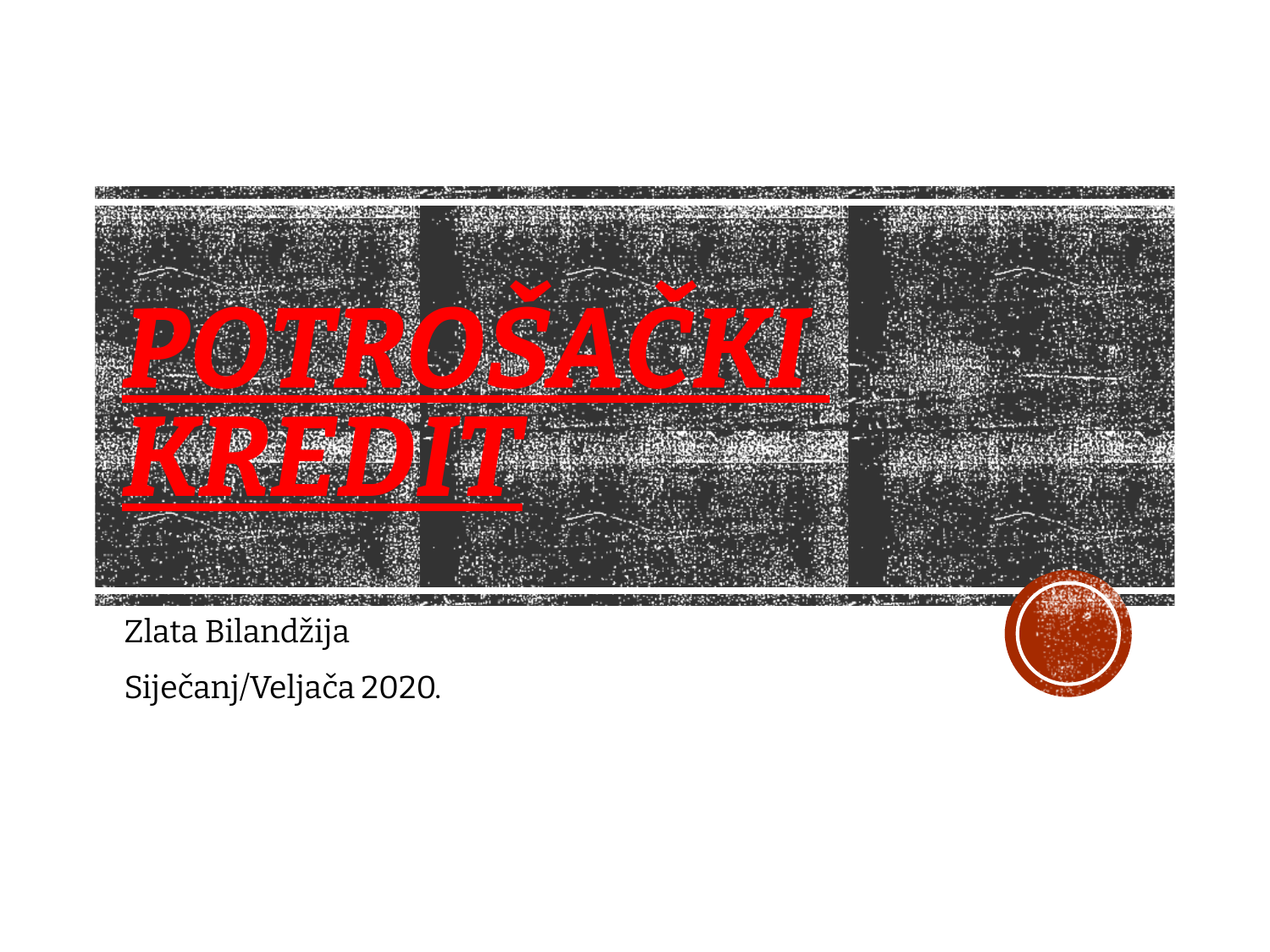

# POTROŠAČKI  KREDIT
Zlata Bilandžija
Siječanj/Veljača 2020.